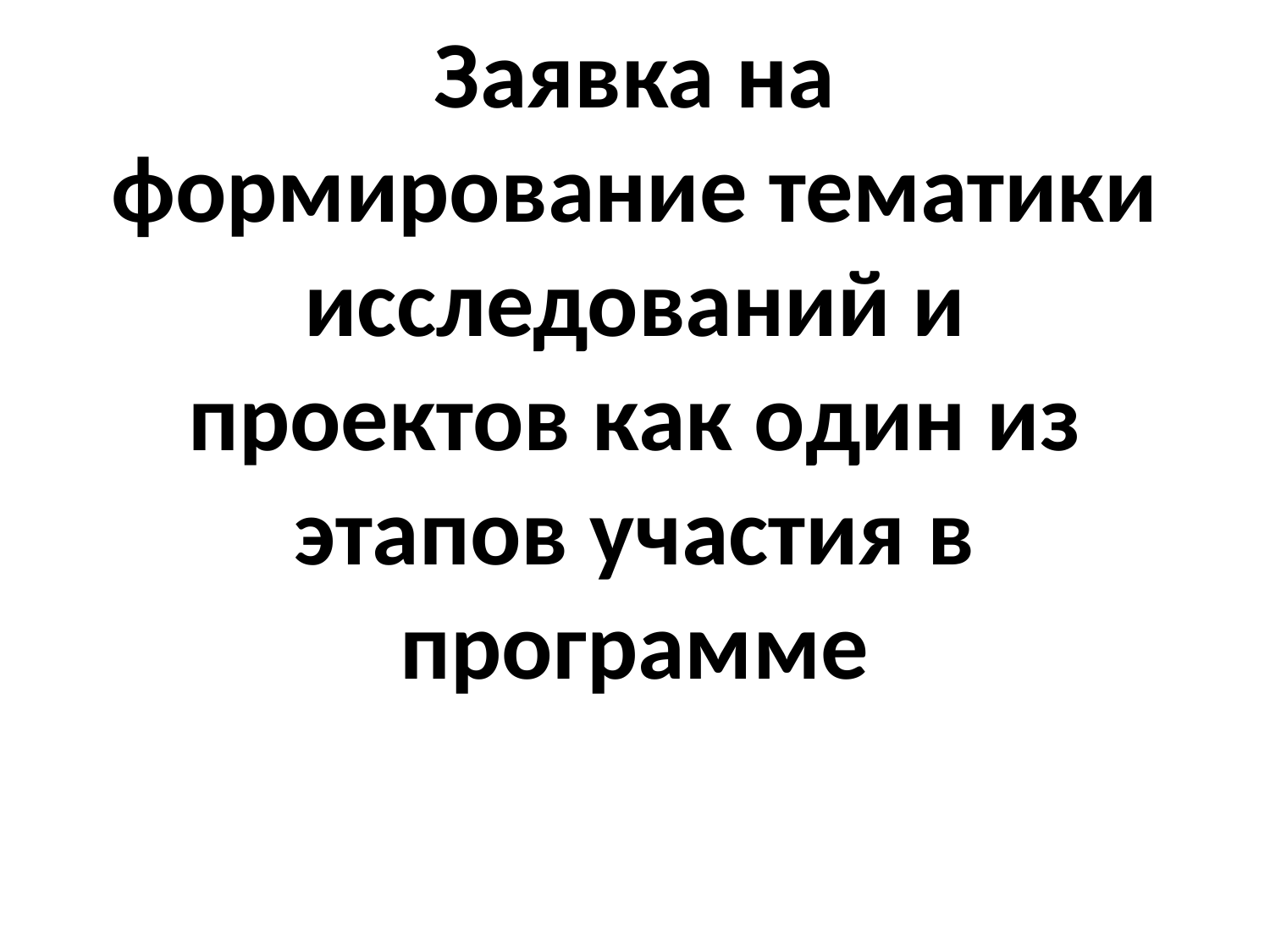

# Заявка на формирование тематики исследований и проектов как один из этапов участия в программе